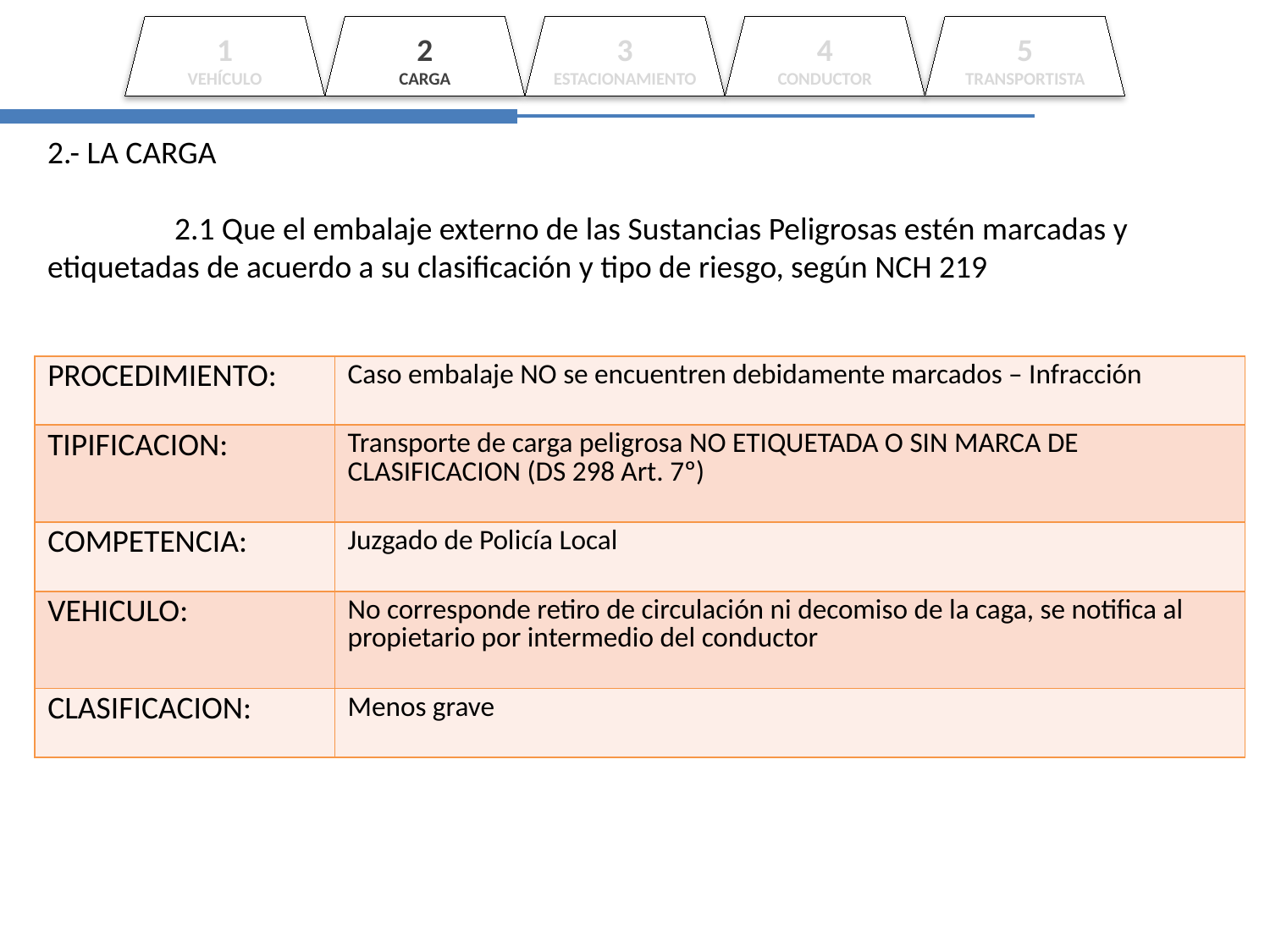

1
VEHÍCULO
2
CARGA
3
ESTACIONAMIENTO
4
CONDUCTOR
5
TRANSPORTISTA
2.- LA CARGA

	2.1 Que el embalaje externo de las Sustancias Peligrosas estén marcadas y etiquetadas de acuerdo a su clasificación y tipo de riesgo, según NCH 219
| PROCEDIMIENTO: | Caso embalaje NO se encuentren debidamente marcados – Infracción |
| --- | --- |
| TIPIFICACION: | Transporte de carga peligrosa NO ETIQUETADA O SIN MARCA DE CLASIFICACION (DS 298 Art. 7º) |
| COMPETENCIA: | Juzgado de Policía Local |
| VEHICULO: | No corresponde retiro de circulación ni decomiso de la caga, se notifica al propietario por intermedio del conductor |
| CLASIFICACION: | Menos grave |